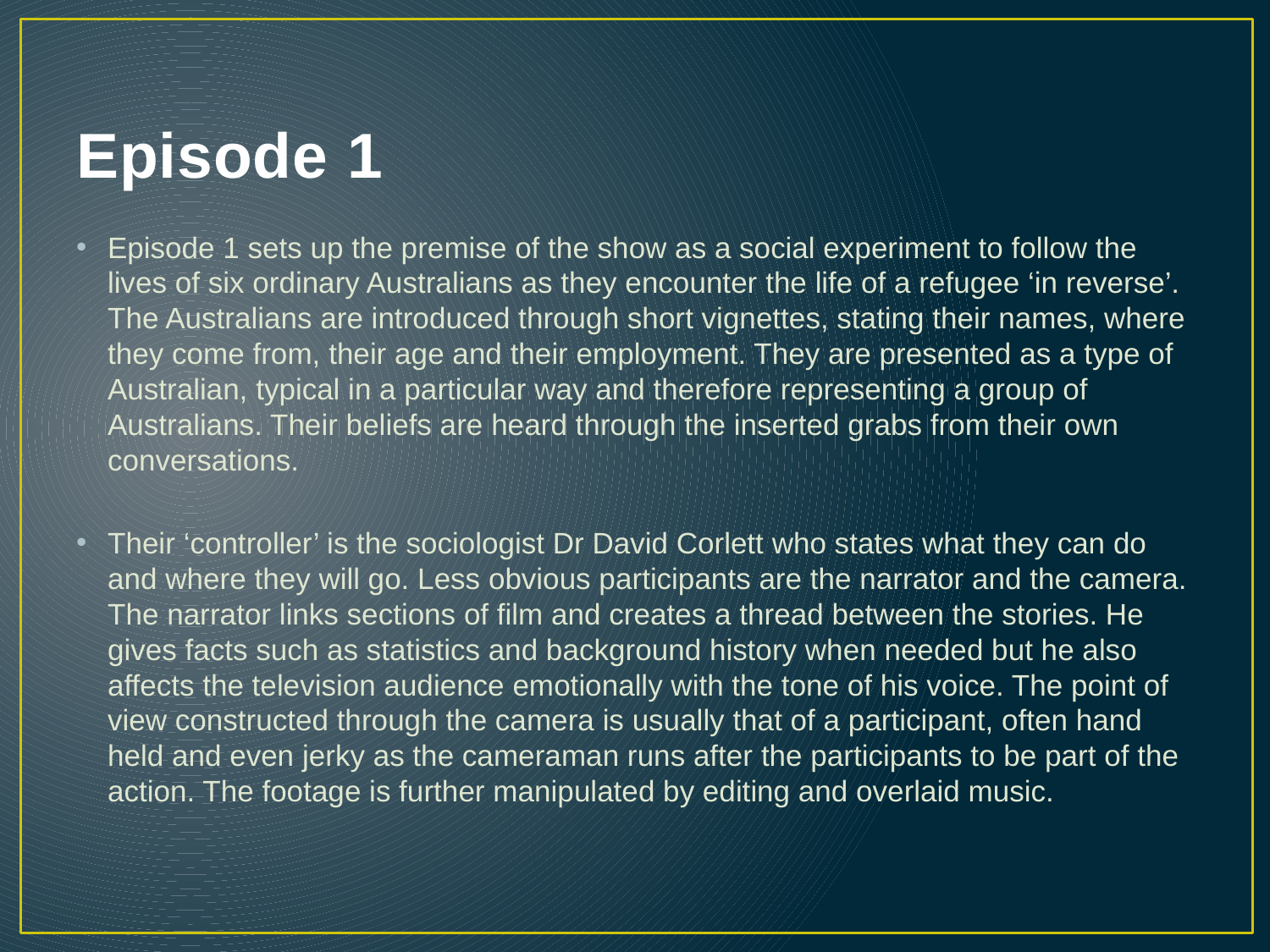

# Episode 1
Episode 1 sets up the premise of the show as a social experiment to follow the lives of six ordinary Australians as they encounter the life of a refugee ‘in reverse’. The Australians are introduced through short vignettes, stating their names, where they come from, their age and their employment. They are presented as a type of Australian, typical in a particular way and therefore representing a group of Australians. Their beliefs are heard through the inserted grabs from their own conversations.

Their ‘controller’ is the sociologist Dr David Corlett who states what they can do and where they will go. Less obvious participants are the narrator and the camera. The narrator links sections of film and creates a thread between the stories. He gives facts such as statistics and background history when needed but he also affects the television audience emotionally with the tone of his voice. The point of view constructed through the camera is usually that of a participant, often hand held and even jerky as the cameraman runs after the participants to be part of the action. The footage is further manipulated by editing and overlaid music.